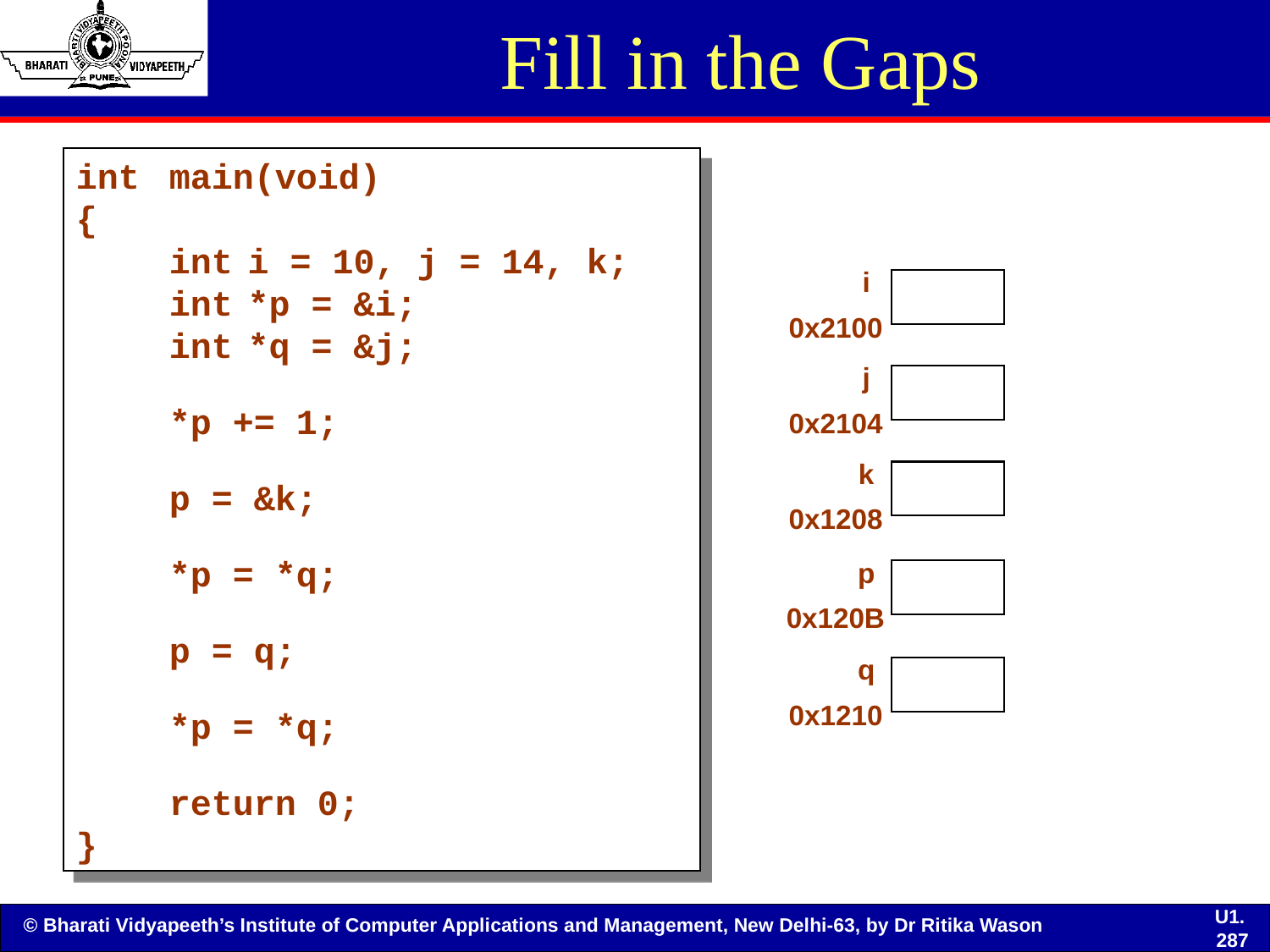

# Fill in the Gaps
int	main(void)
{
	int	i = 10, j = 14, k;
	int	*p = &i;
	int	*q = &j;

	*p += 1;

	p = &k;

	*p = *q;

	p = q;

	*p = *q;

	return 0;
}
i

0x2100
j

0x2104
k

0x1208
p

0x120B
q

0x1210